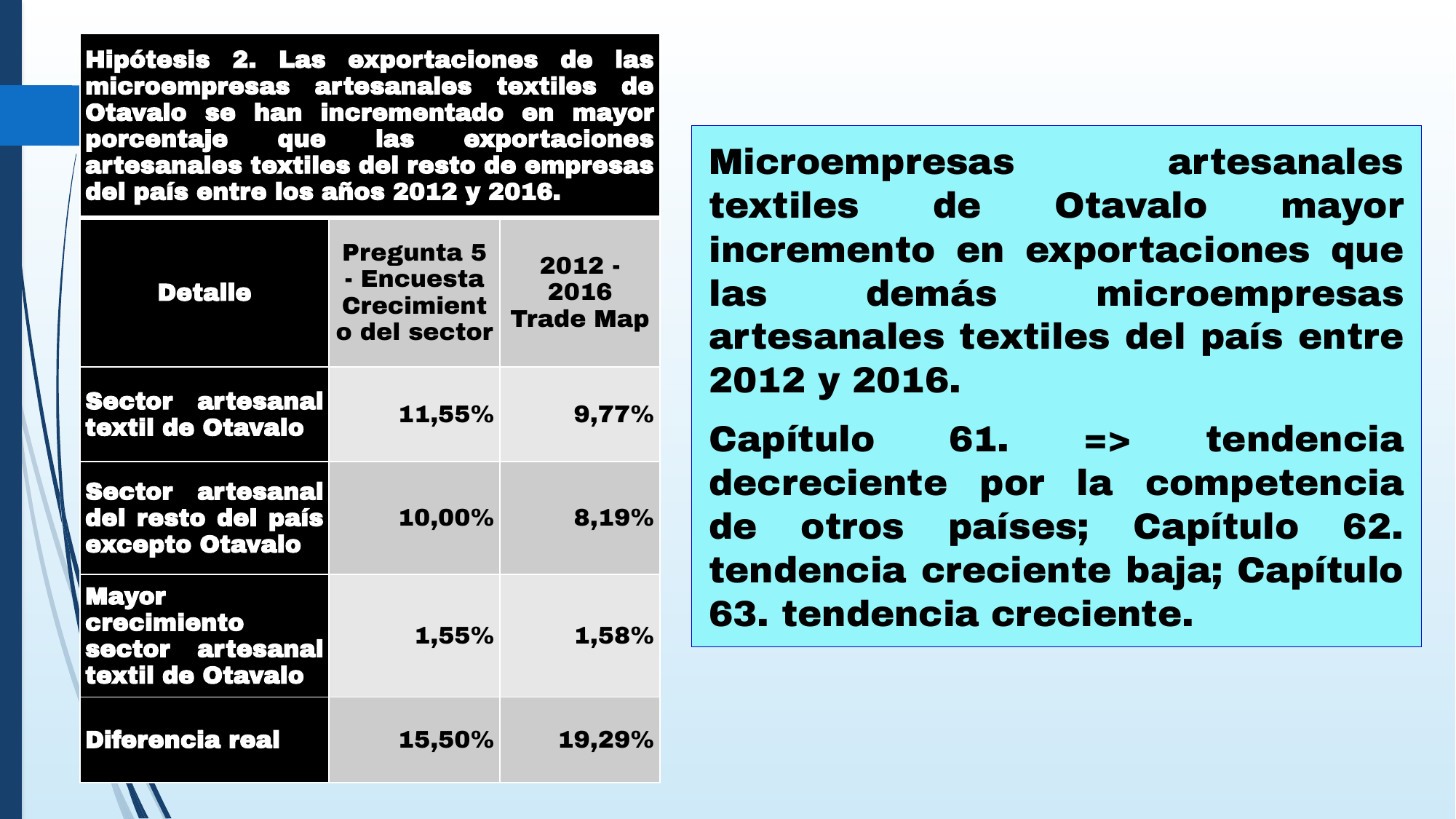

| Hipótesis 2. Las exportaciones de las microempresas artesanales textiles de Otavalo se han incrementado en mayor porcentaje que las exportaciones artesanales textiles del resto de empresas del país entre los años 2012 y 2016. |  |  |
| --- | --- | --- |
| Detalle | Pregunta 5 - Encuesta Crecimiento del sector | 2012 - 2016 Trade Map |
| Sector artesanal textil de Otavalo | 11,55% | 9,77% |
| Sector artesanal del resto del país excepto Otavalo | 10,00% | 8,19% |
| Mayor crecimiento sector artesanal textil de Otavalo | 1,55% | 1,58% |
| Diferencia real | 15,50% | 19,29% |
Microempresas artesanales textiles de Otavalo mayor incremento en exportaciones que las demás microempresas artesanales textiles del país entre 2012 y 2016.
Capítulo 61. => tendencia decreciente por la competencia de otros países; Capítulo 62. tendencia creciente baja; Capítulo 63. tendencia creciente.